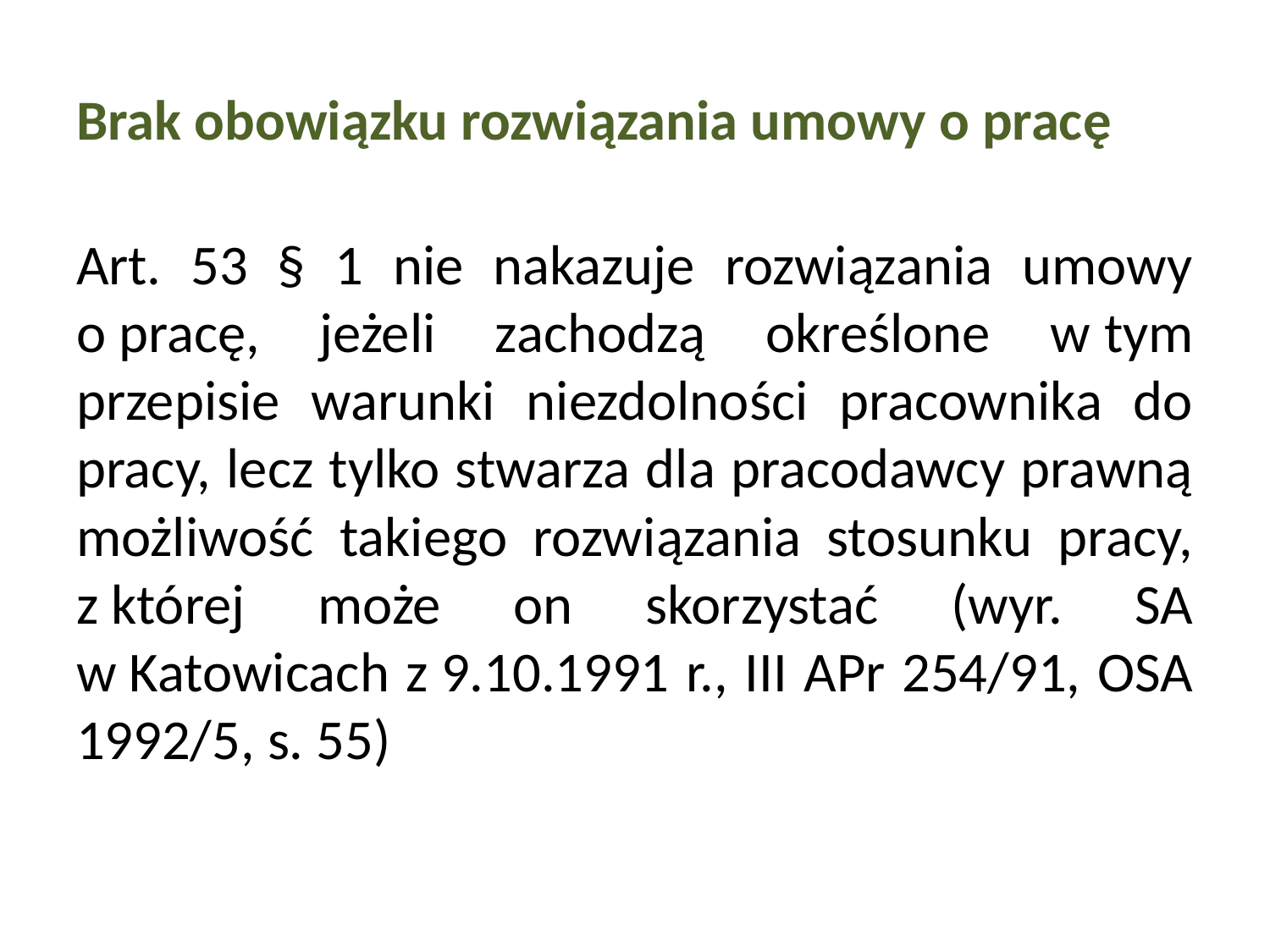

# Brak obowiązku rozwiązania umowy o pracę
Art. 53 § 1 nie nakazuje rozwiązania umowy o pracę, jeżeli zachodzą określone w tym przepisie warunki niezdolności pracownika do pracy, lecz tylko stwarza dla pracodawcy prawną możliwość takiego rozwiązania stosunku pracy, z której może on skorzystać (wyr. SA w Katowicach z 9.10.1991 r., III APr 254/91, OSA 1992/5, s. 55)